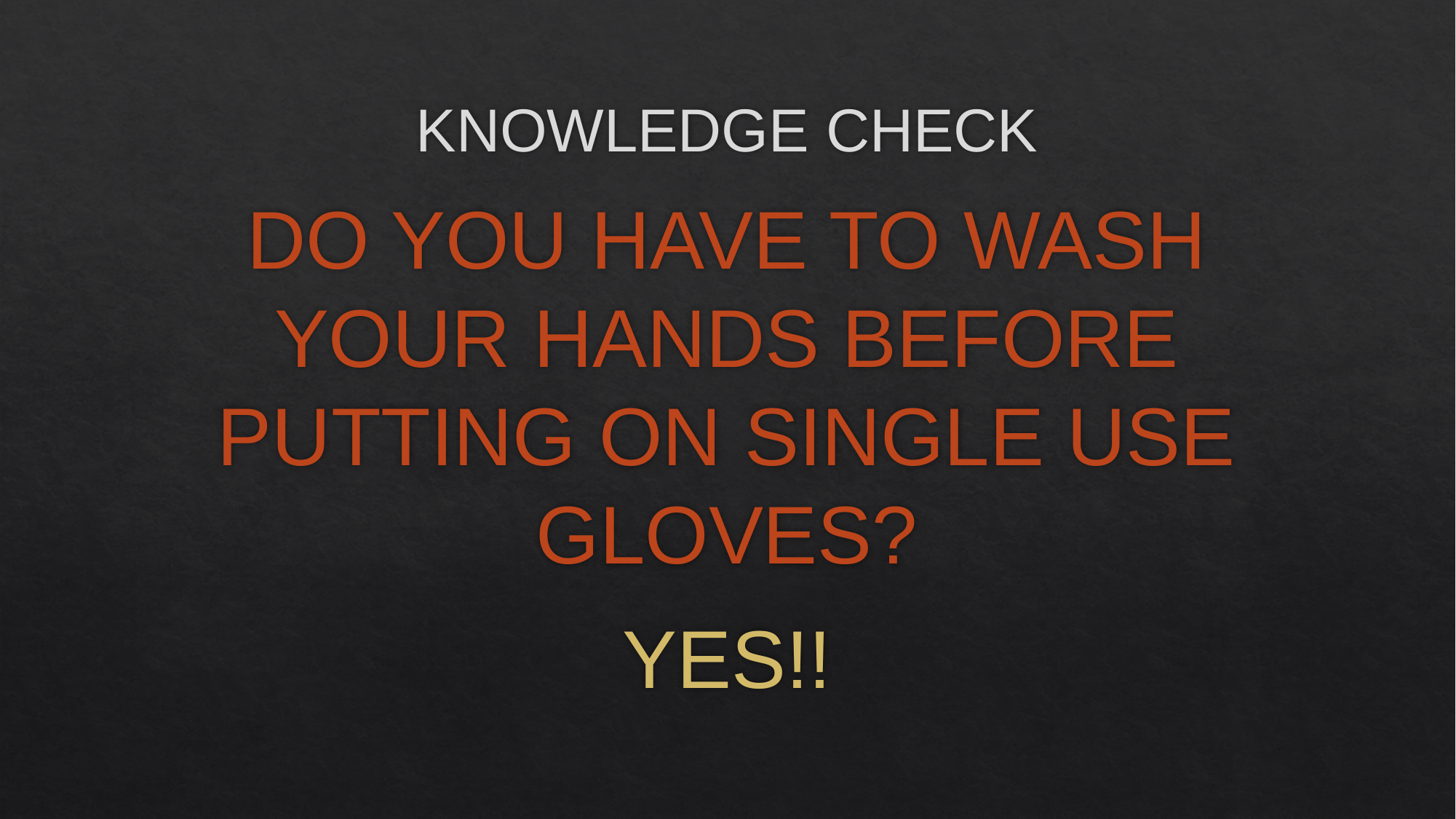

# KNOWLEDGE CHECK
DO YOU HAVE TO WASH YOUR HANDS BEFORE PUTTING ON SINGLE USE GLOVES?
YES!!